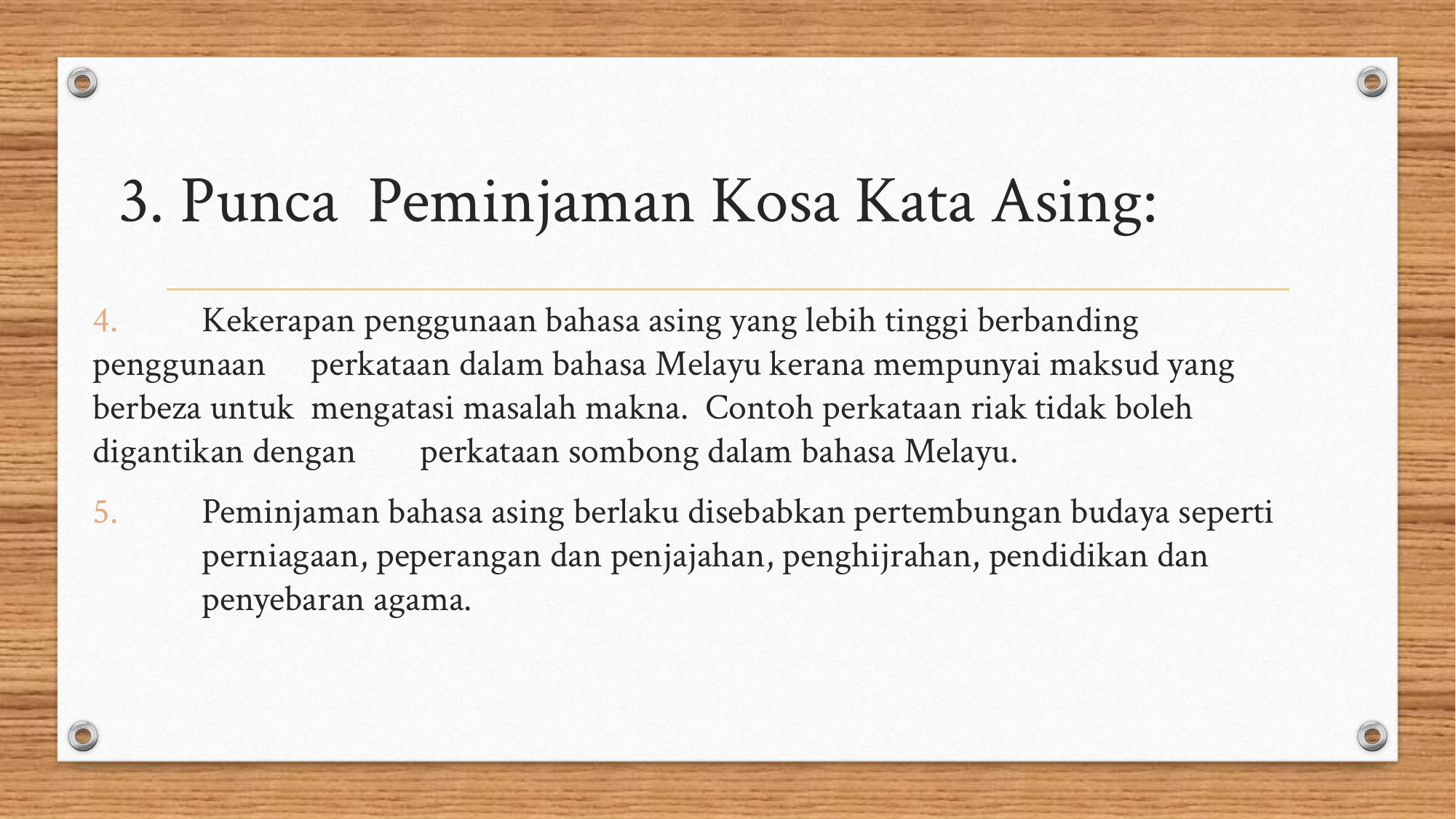

# 3. Punca  Peminjaman Kosa Kata Asing:
4.	Kekerapan penggunaan bahasa asing yang lebih tinggi berbanding penggunaan 	perkataan dalam bahasa Melayu kerana mempunyai maksud yang berbeza untuk 	mengatasi masalah makna.  Contoh perkataan riak tidak boleh digantikan dengan 	perkataan sombong dalam bahasa Melayu.
5.	Peminjaman bahasa asing berlaku disebabkan pertembungan budaya seperti 	perniagaan, peperangan dan penjajahan, penghijrahan, pendidikan dan 	penyebaran agama.